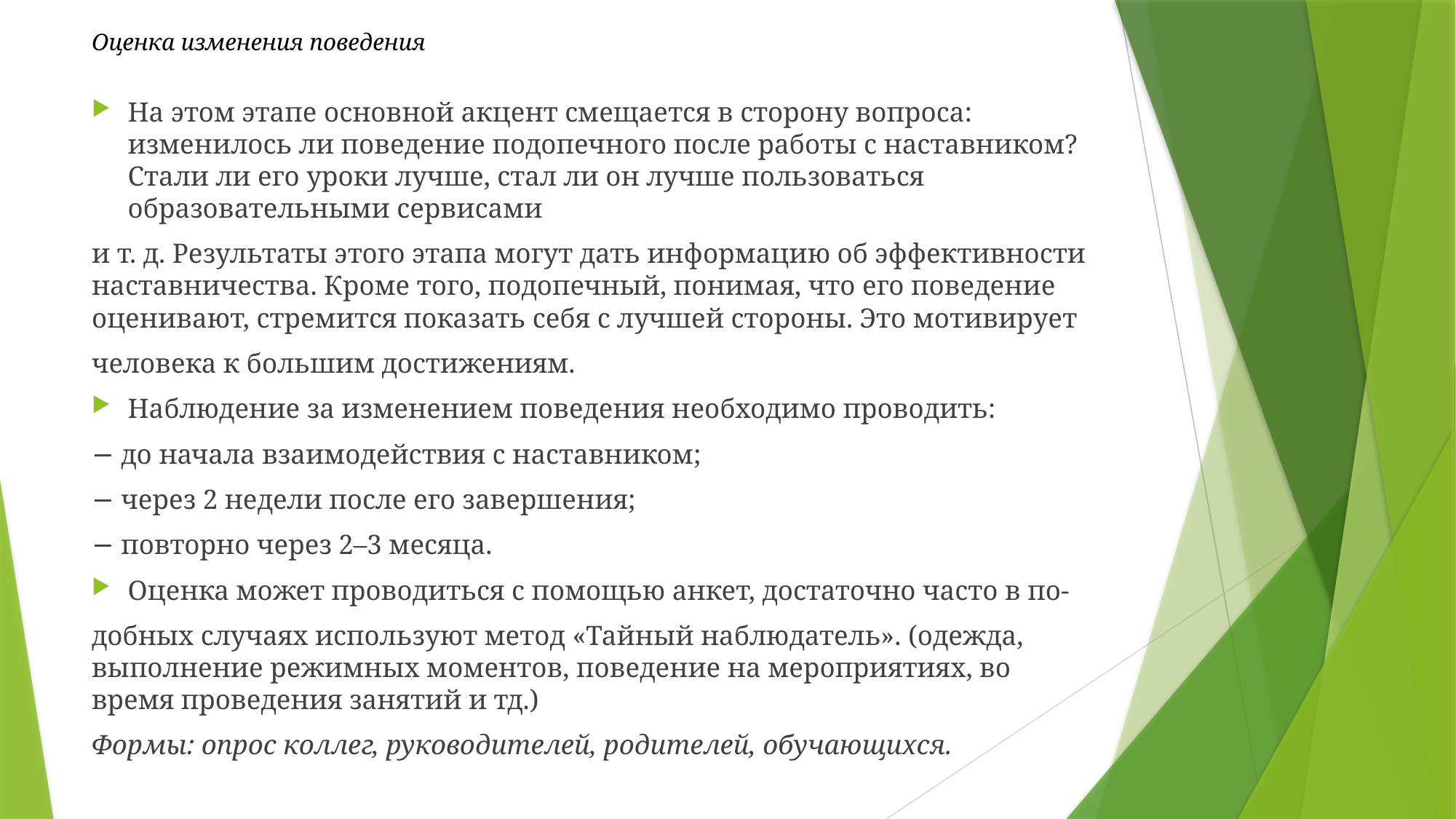

# Оценка изменения поведения
На этом этапе основной акцент смещается в сторону вопроса: изменилось ли поведение подопечного после работы с наставником? Стали ли его уроки лучше, стал ли он лучше пользоваться образовательными сервисами
и т. д. Результаты этого этапа могут дать информацию об эффективности наставничества. Кроме того, подопечный, понимая, что его поведение оценивают, стремится показать себя с лучшей стороны. Это мотивирует
человека к большим достижениям.
Наблюдение за изменением поведения необходимо проводить:
− до начала взаимодействия с наставником;
− через 2 недели после его завершения;
− повторно через 2–3 месяца.
Оценка может проводиться с помощью анкет, достаточно часто в по-
добных случаях используют метод «Тайный наблюдатель». (одежда, выполнение режимных моментов, поведение на мероприятиях, во время проведения занятий и тд.)
Формы: опрос коллег, руководителей, родителей, обучающихся.